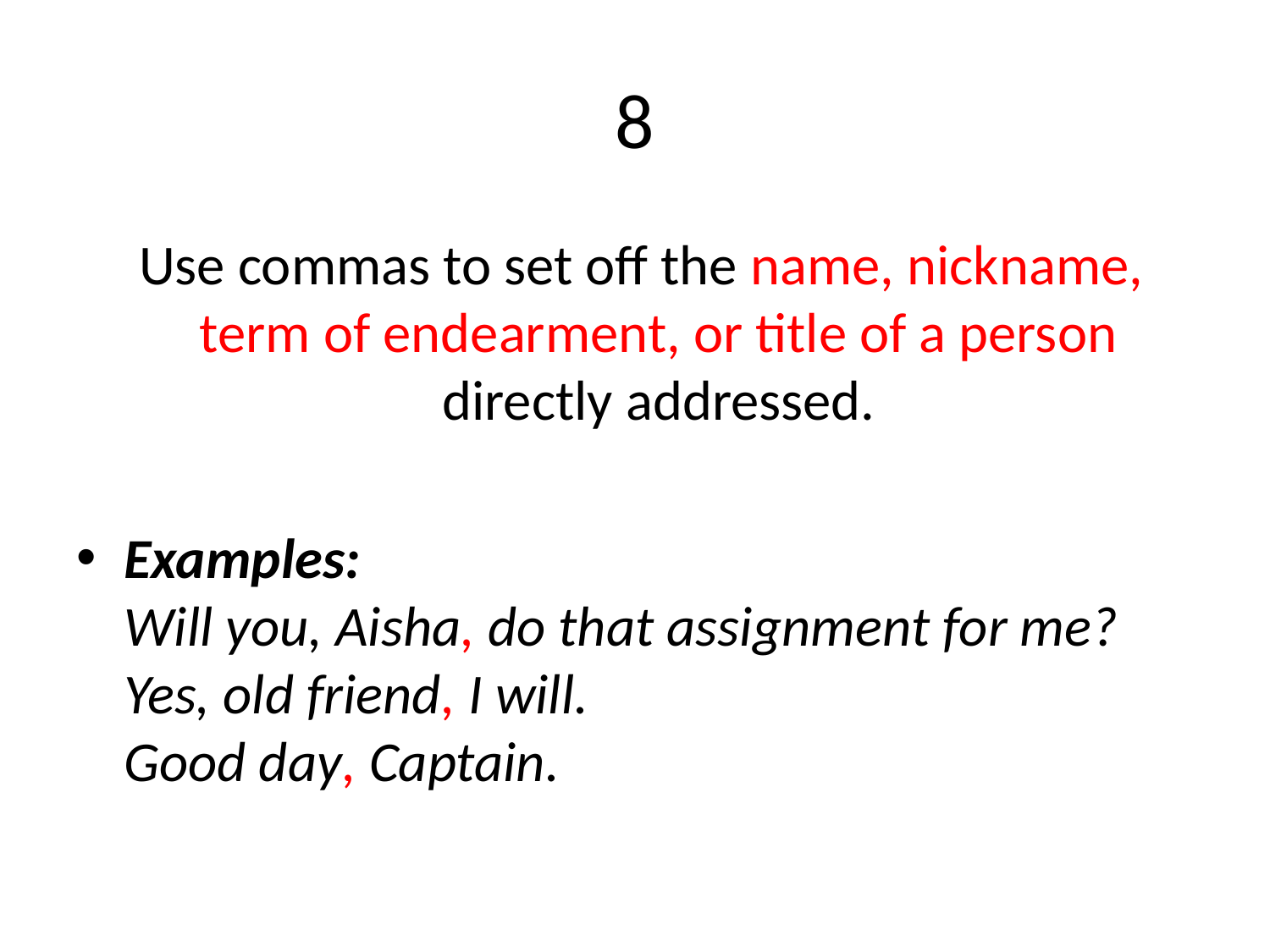

# 8
 Use commas to set off the name, nickname, term of endearment, or title of a person directly addressed.

Examples:
Will you, Aisha, do that assignment for me?
Yes, old friend, I will.
Good day, Captain.